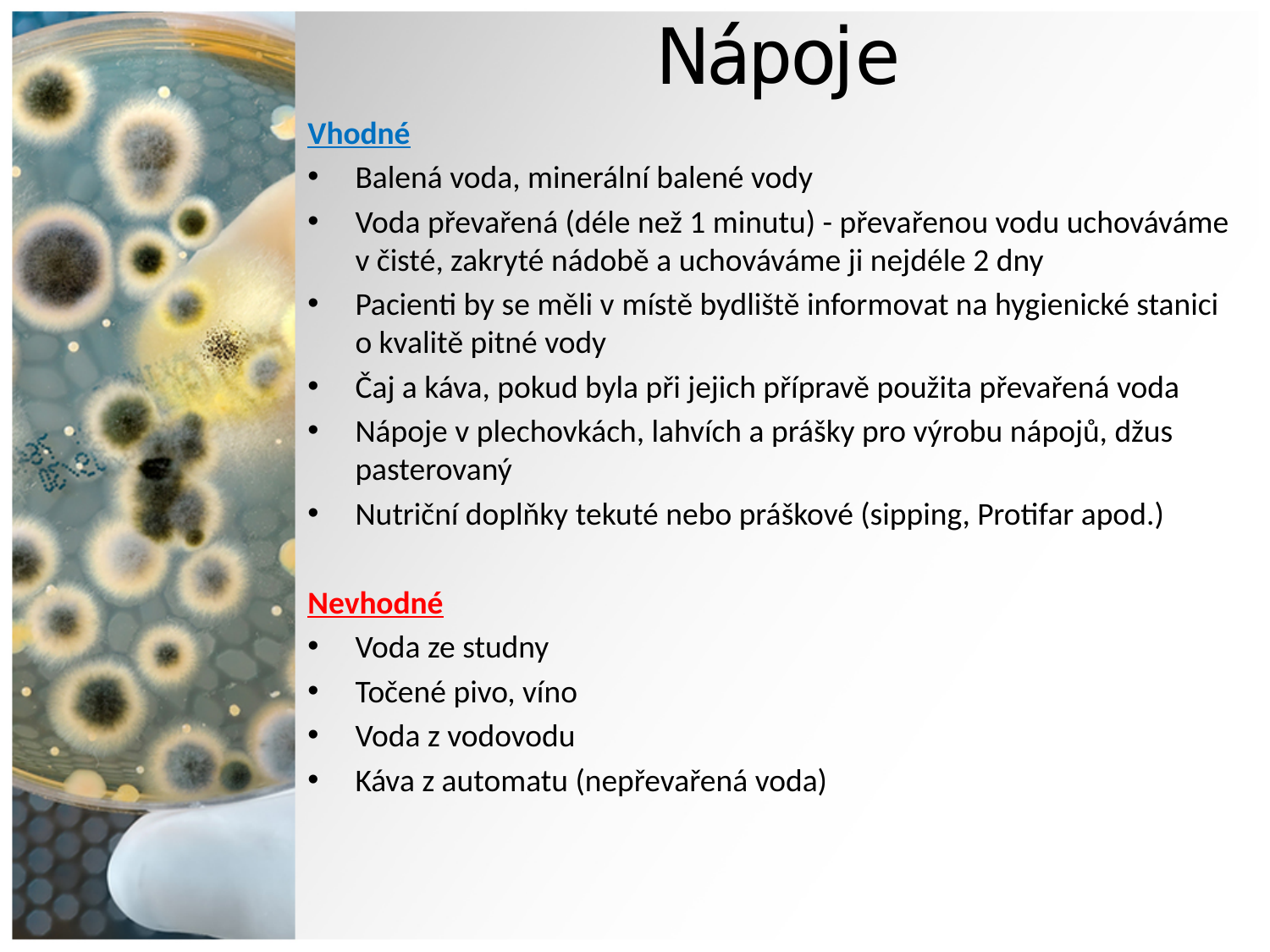

# Nápoje
Vhodné
Balená voda, minerální balené vody
Voda převařená (déle než 1 minutu) - převařenou vodu uchováváme v čisté, zakryté nádobě a uchováváme ji nejdéle 2 dny
Pacienti by se měli v místě bydliště informovat na hygienické stanici
o kvalitě pitné vody
Čaj a káva, pokud byla při jejich přípravě použita převařená voda
Nápoje v plechovkách, lahvích a prášky pro výrobu nápojů, džus pasterovaný
Nutriční doplňky tekuté nebo práškové (sipping, Protifar apod.)

Nevhodné
Voda ze studny
Točené pivo, víno
Voda z vodovodu
Káva z automatu (nepřevařená voda)